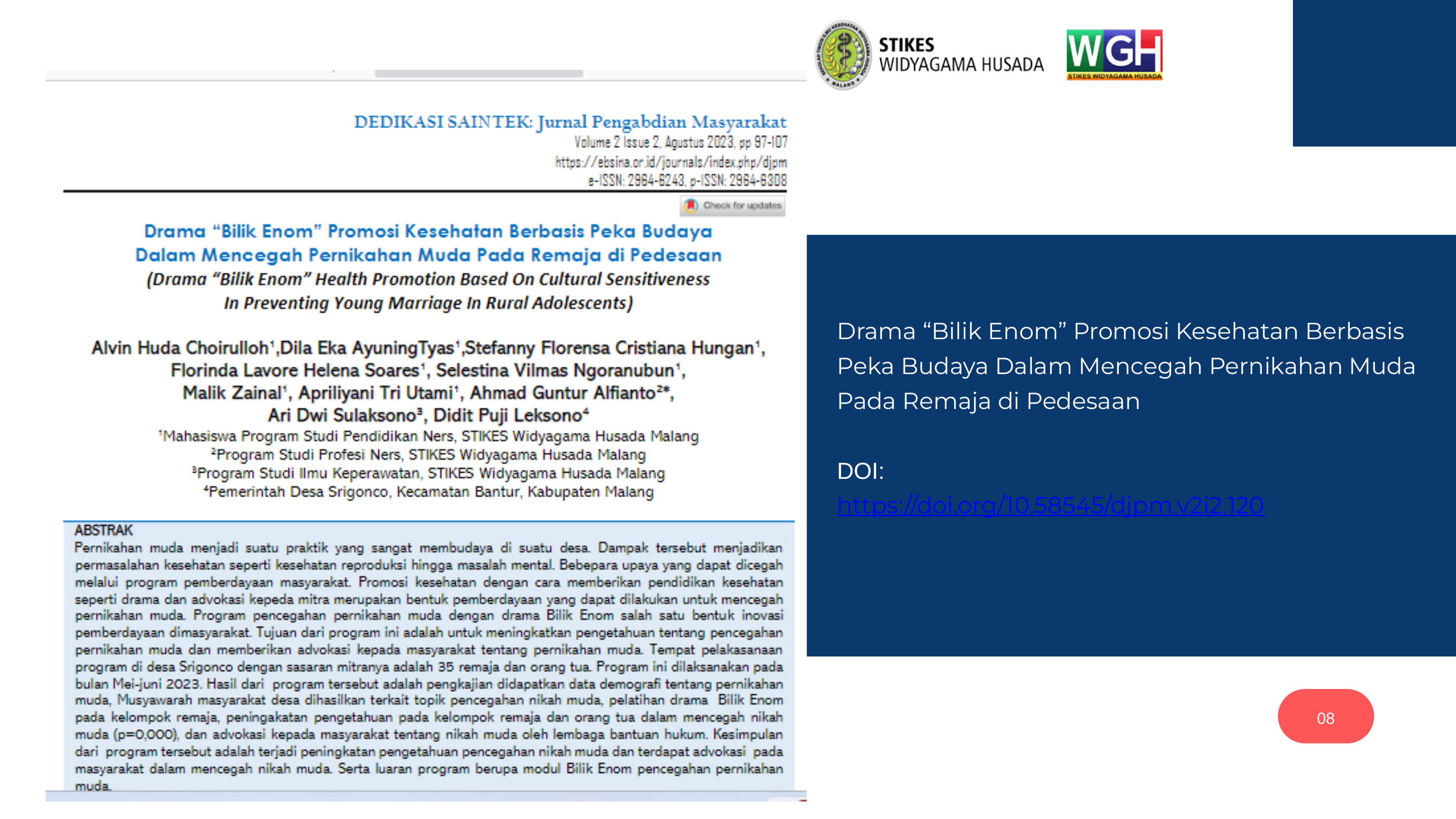

Drama “Bilik Enom” Promosi Kesehatan Berbasis Peka Budaya Dalam Mencegah Pernikahan Muda Pada Remaja di Pedesaan

DOI:
https://doi.org/10.58545/djpm.v2i2.120

08